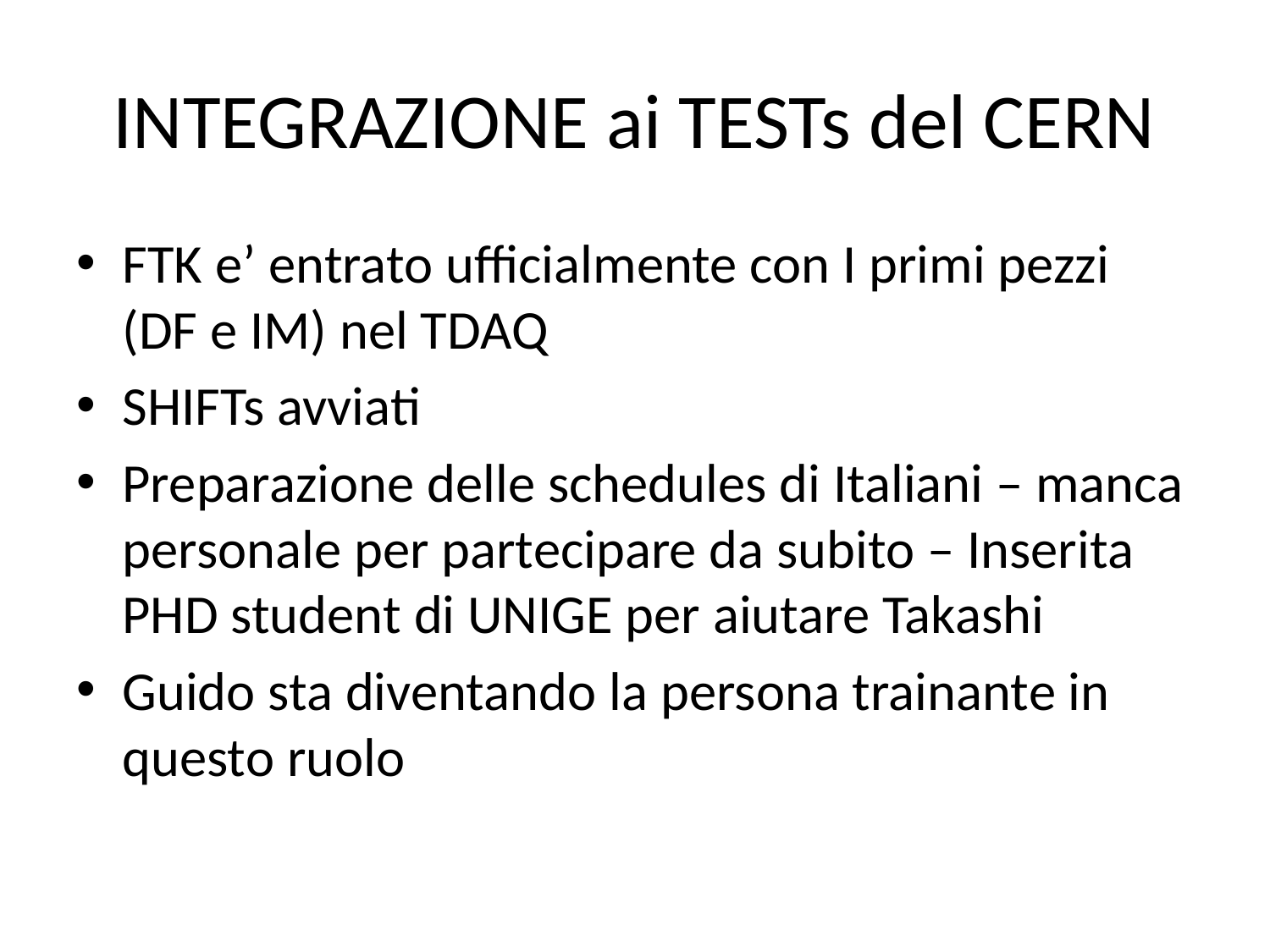

# INTEGRAZIONE ai TESTs del CERN
FTK e’ entrato ufficialmente con I primi pezzi (DF e IM) nel TDAQ
SHIFTs avviati
Preparazione delle schedules di Italiani – manca personale per partecipare da subito – Inserita PHD student di UNIGE per aiutare Takashi
Guido sta diventando la persona trainante in questo ruolo